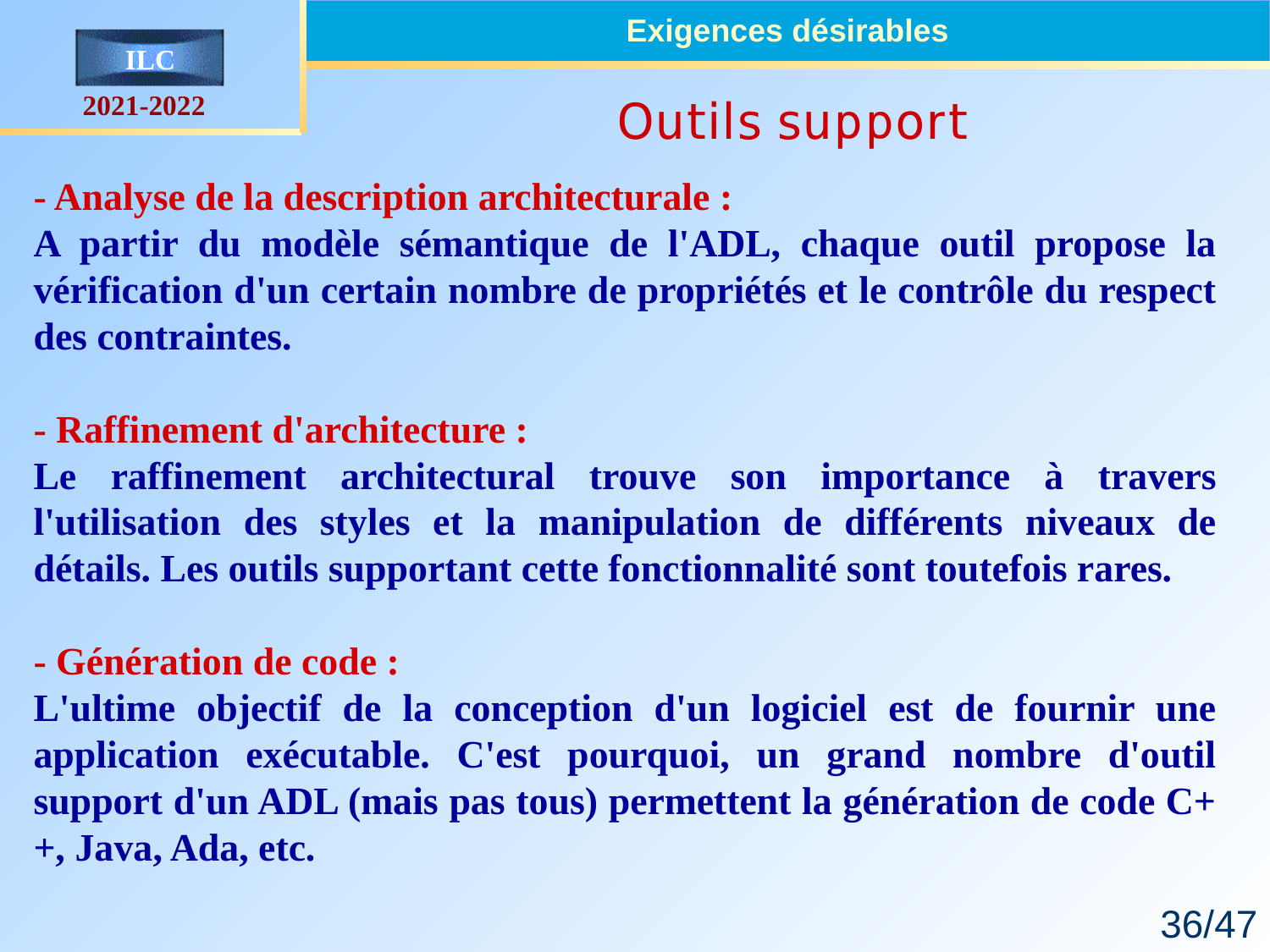

Exigences désirables
Outils support
- Analyse de la description architecturale :
A partir du modèle sémantique de l'ADL, chaque outil propose la vérification d'un certain nombre de propriétés et le contrôle du respect des contraintes.

- Raffinement d'architecture :
Le raffinement architectural trouve son importance à travers l'utilisation des styles et la manipulation de différents niveaux de détails. Les outils supportant cette fonctionnalité sont toutefois rares.

- Génération de code :
L'ultime objectif de la conception d'un logiciel est de fournir une application exécutable. C'est pourquoi, un grand nombre d'outil support d'un ADL (mais pas tous) permettent la génération de code C++, Java, Ada, etc.